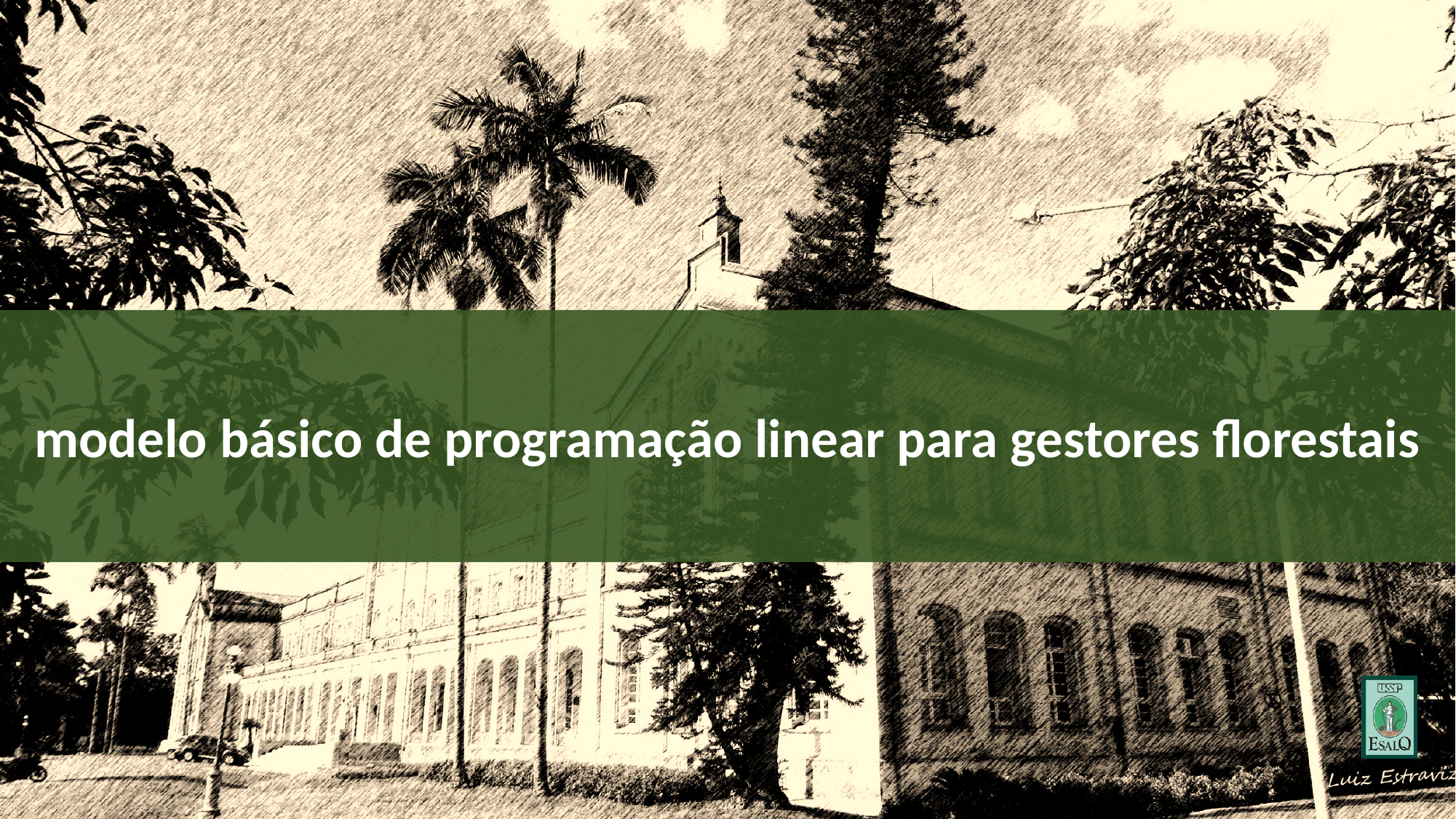

modelo básico de programação linear para gestores florestais